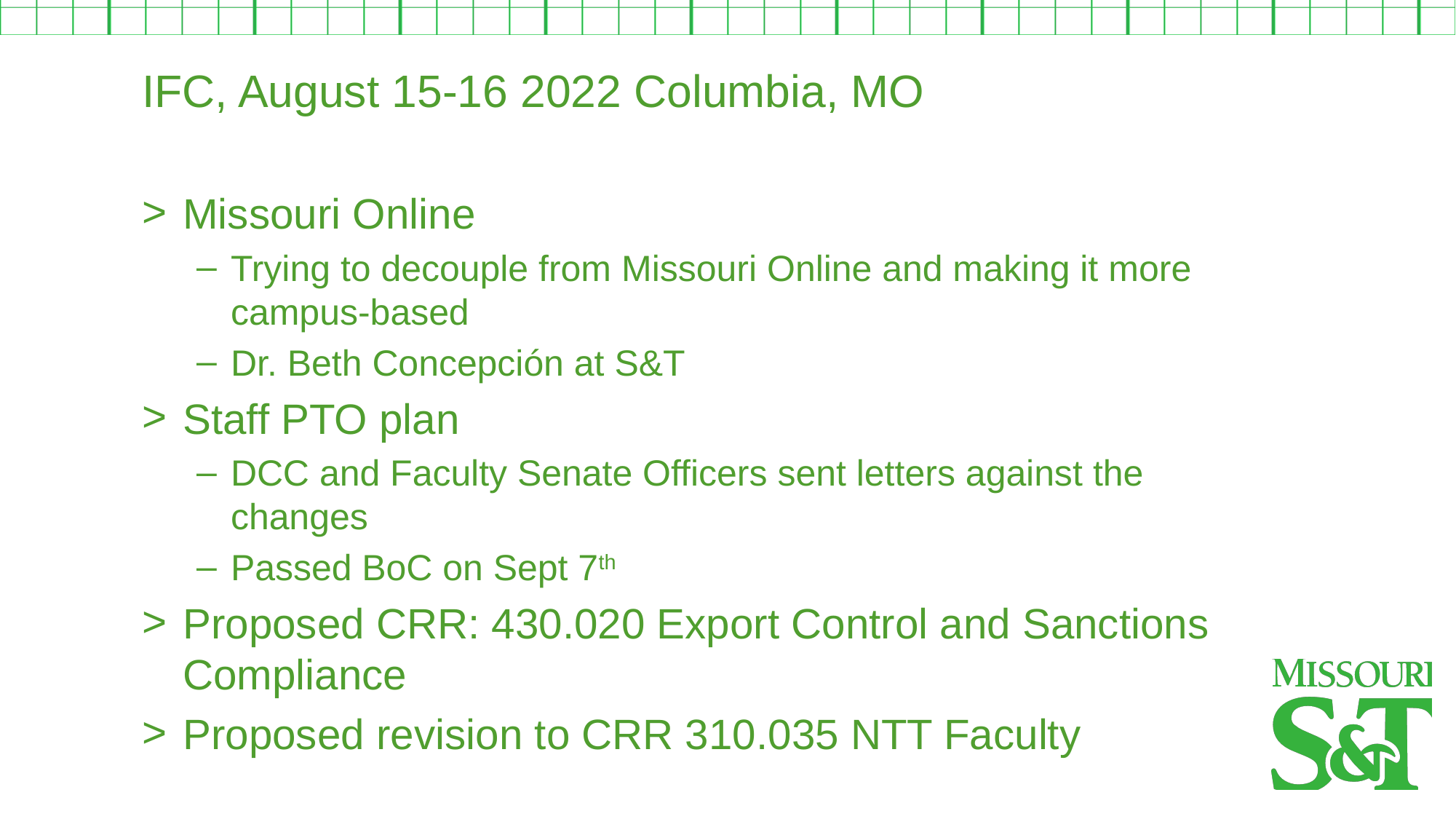

IFC, August 15-16 2022 Columbia, MO
Missouri Online
Trying to decouple from Missouri Online and making it more campus-based
Dr. Beth Concepción at S&T
Staff PTO plan
DCC and Faculty Senate Officers sent letters against the changes
Passed BoC on Sept 7th
Proposed CRR: 430.020 Export Control and Sanctions Compliance
Proposed revision to CRR 310.035 NTT Faculty